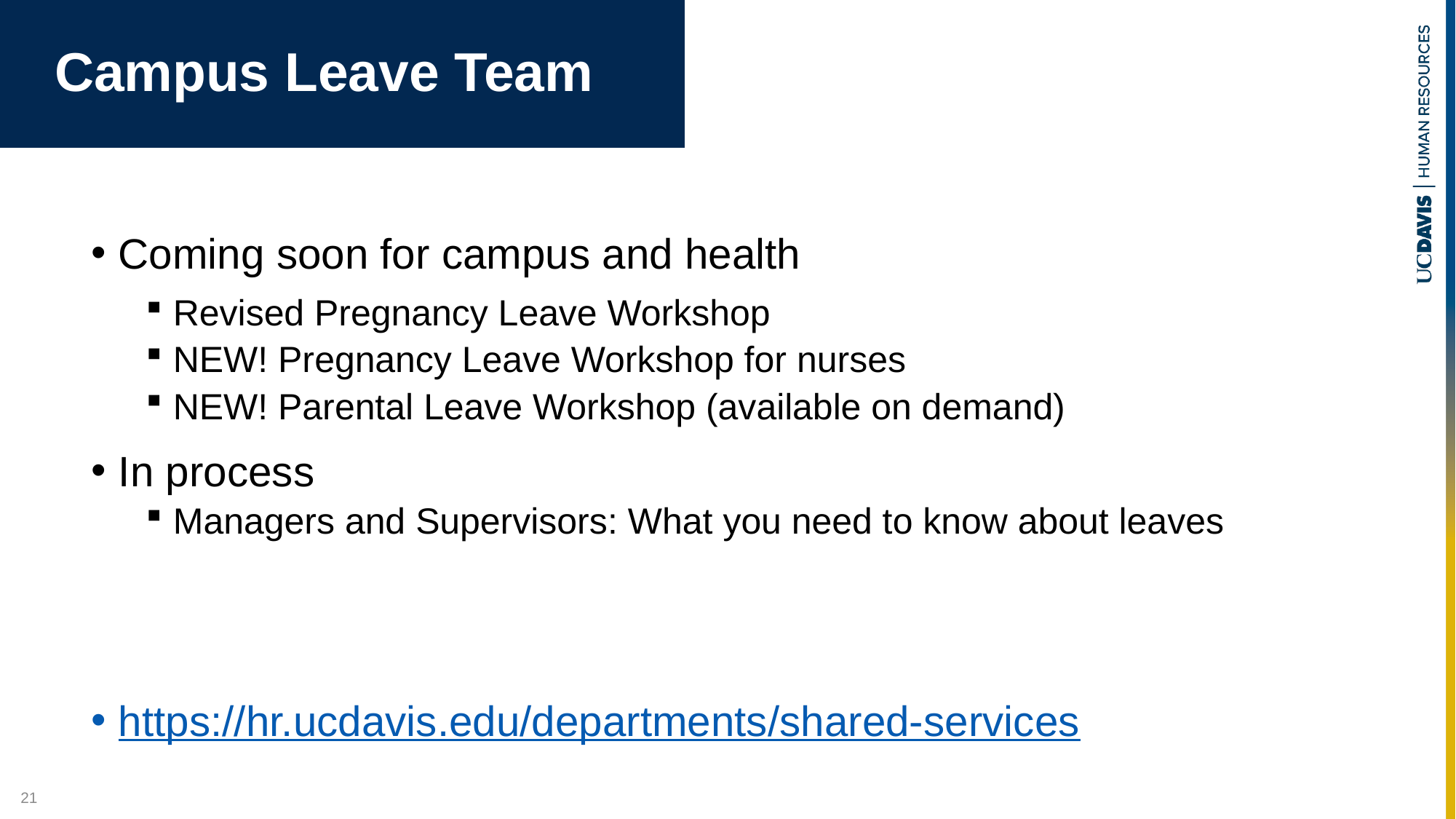

# Campus Leave Team

Coming soon for campus and health
Revised Pregnancy Leave Workshop
NEW! Pregnancy Leave Workshop for nurses
NEW! Parental Leave Workshop (available on demand)
In process
Managers and Supervisors: What you need to know about leaves

https://hr.ucdavis.edu/departments/shared-services

21